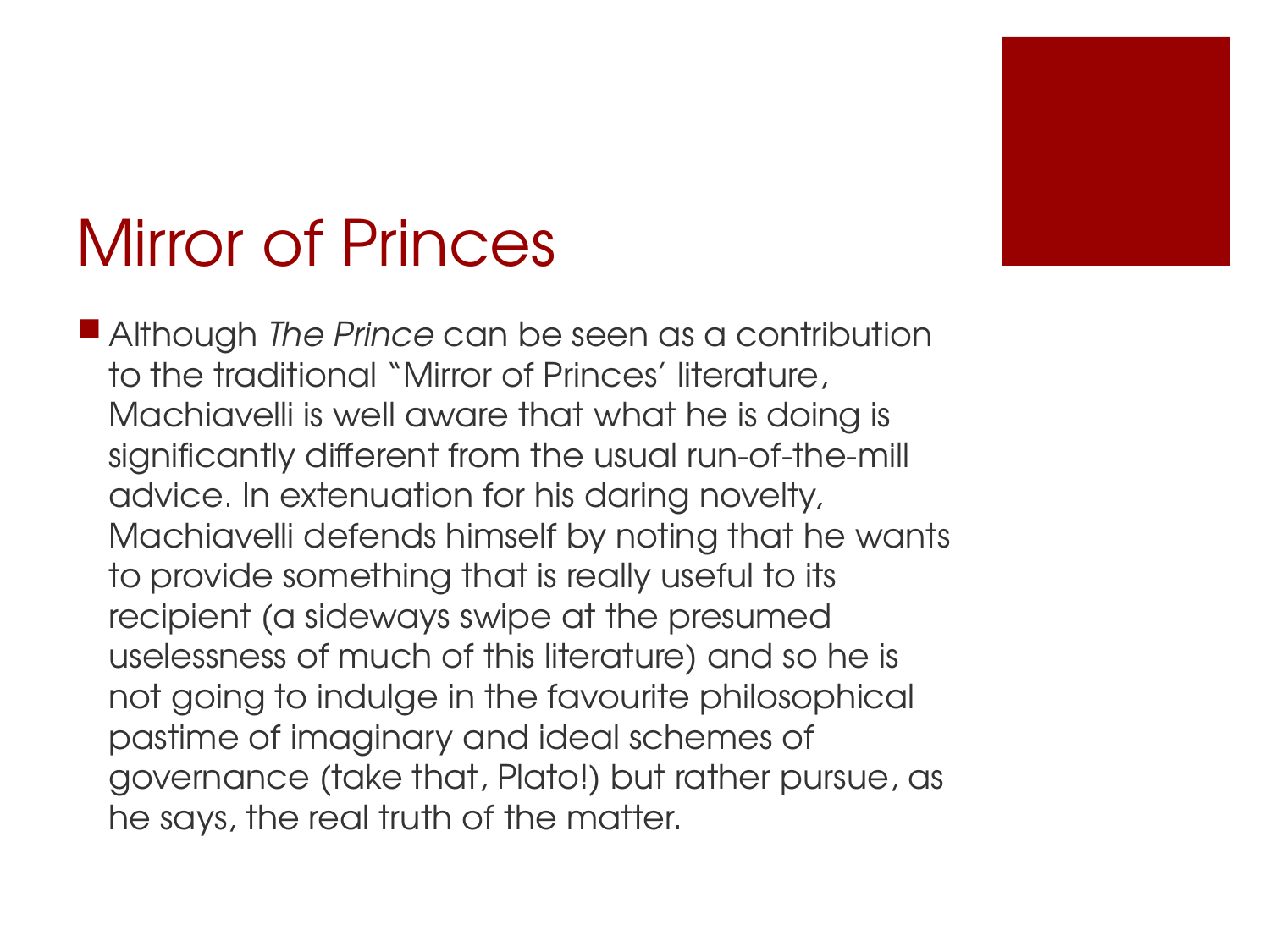

# Mirror of Princes
Although The Prince can be seen as a contribution to the traditional “Mirror of Princes’ literature, Machiavelli is well aware that what he is doing is significantly different from the usual run-of-the-mill advice. In extenuation for his daring novelty, Machiavelli defends himself by noting that he wants to provide something that is really useful to its recipient (a sideways swipe at the presumed uselessness of much of this literature) and so he is not going to indulge in the favourite philosophical pastime of imaginary and ideal schemes of governance (take that, Plato!) but rather pursue, as he says, the real truth of the matter.